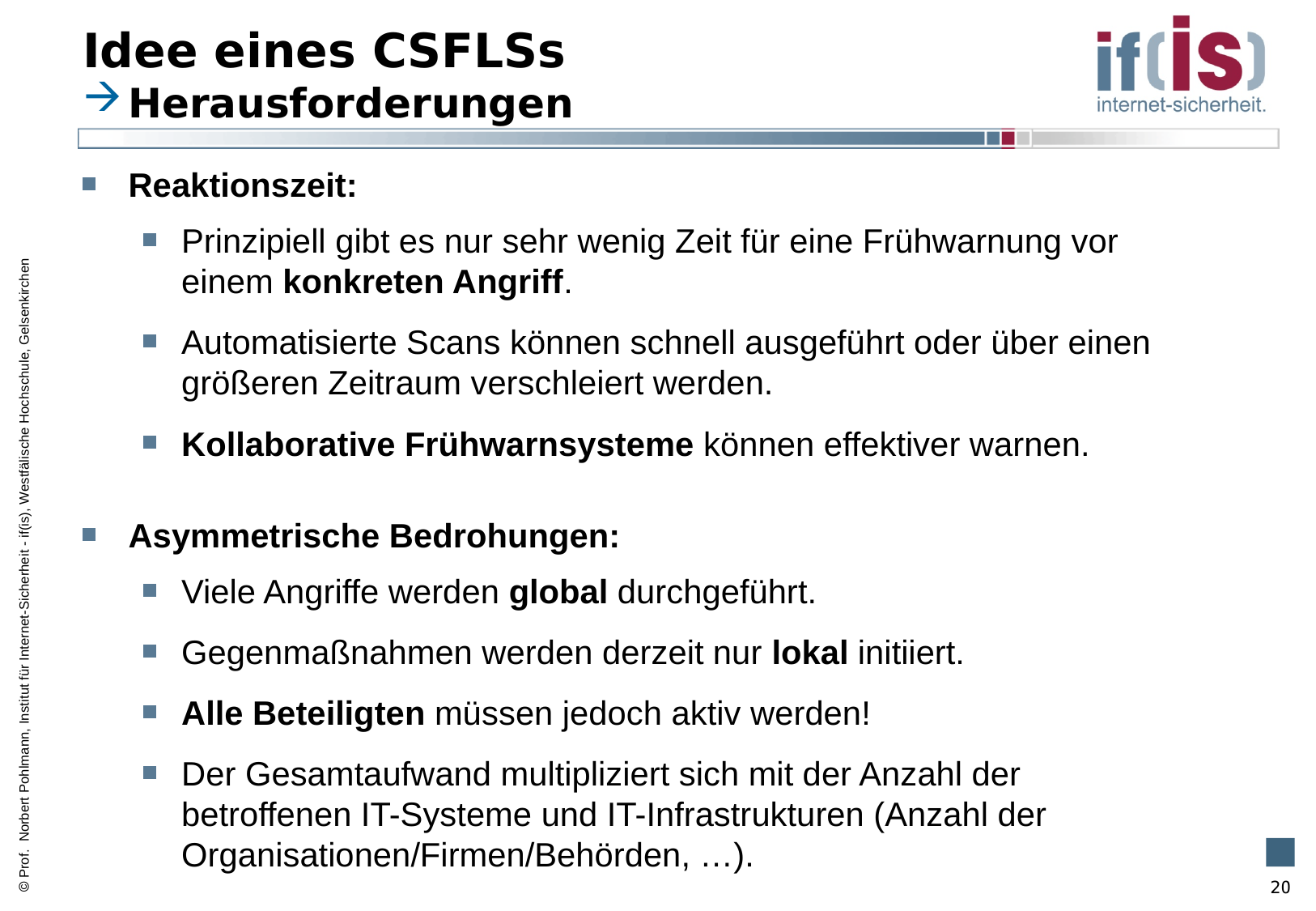

# Idee eines CSFLSs
Herausforderungen
Reaktionszeit:
Prinzipiell gibt es nur sehr wenig Zeit für eine Frühwarnung vor einem konkreten Angriff.
Automatisierte Scans können schnell ausgeführt oder über einen größeren Zeitraum verschleiert werden.
Kollaborative Frühwarnsysteme können effektiver warnen.
Asymmetrische Bedrohungen:
Viele Angriffe werden global durchgeführt.
Gegenmaßnahmen werden derzeit nur lokal initiiert.
Alle Beteiligten müssen jedoch aktiv werden!
Der Gesamtaufwand multipliziert sich mit der Anzahl der betroffenen IT-Systeme und IT-Infrastrukturen (Anzahl der Organisationen/Firmen/Behörden, …).

20